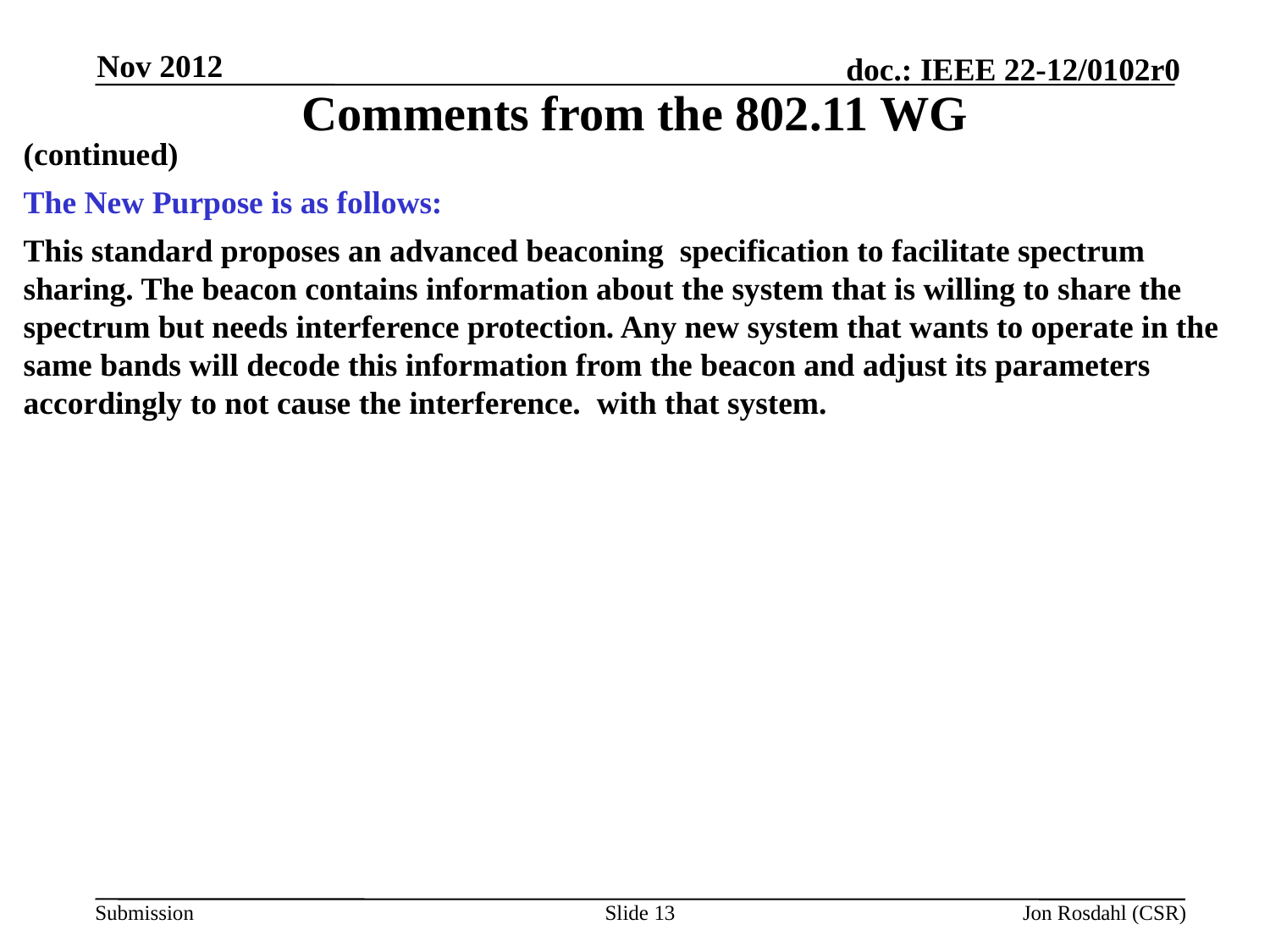

Nov 2012
# Comments from the 802.11 WG
(continued)
The New Purpose is as follows:
This standard proposes an advanced beaconing  specification to facilitate spectrum sharing. The beacon contains information about the system that is willing to share the spectrum but needs interference protection. Any new system that wants to operate in the same bands will decode this information from the beacon and adjust its parameters accordingly to not cause the interference.  with that system.

Slide 13
Jon Rosdahl (CSR)